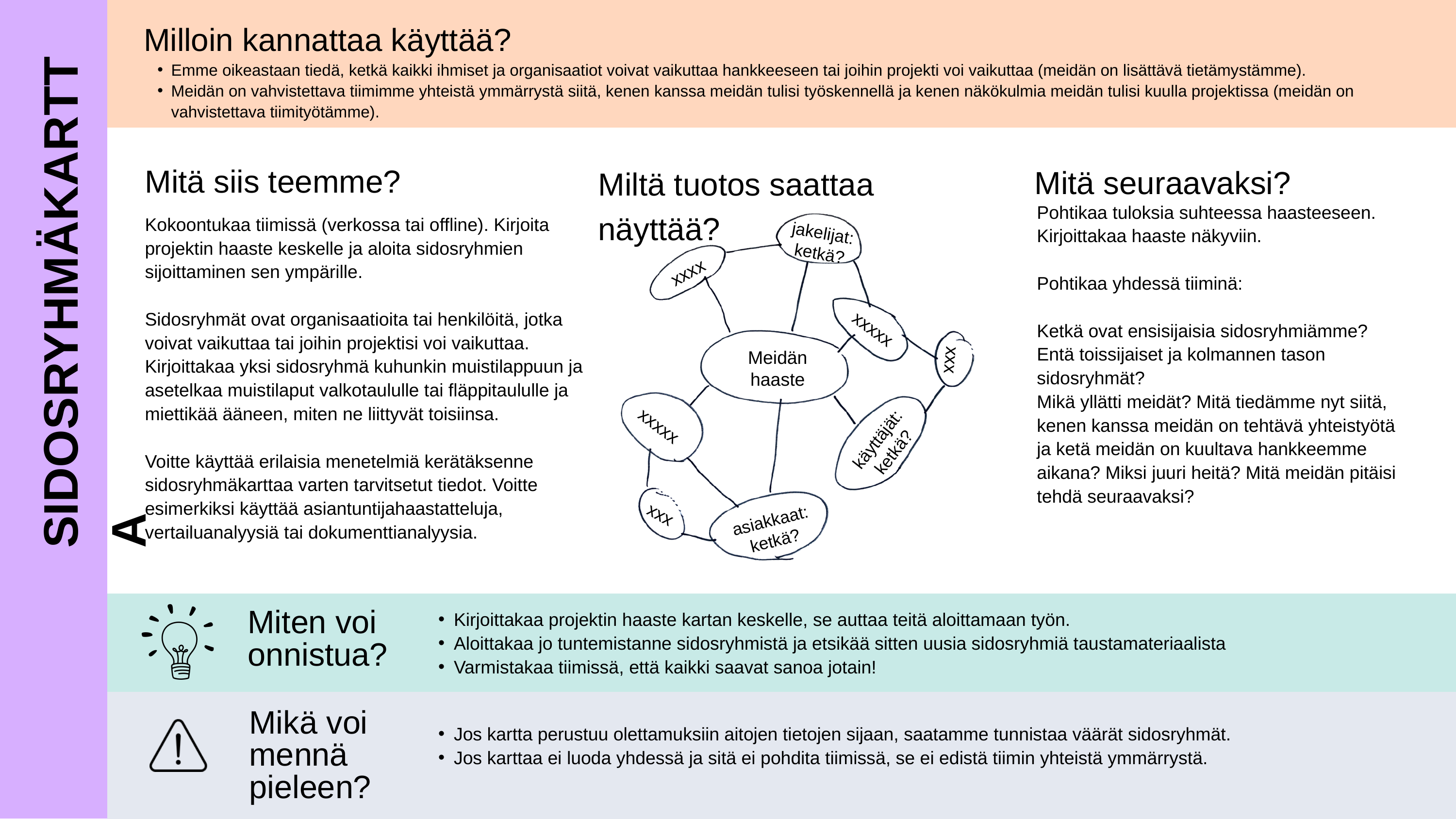

Milloin kannattaa käyttää?
Emme oikeastaan tiedä, ketkä kaikki ihmiset ja organisaatiot voivat vaikuttaa hankkeeseen tai joihin projekti voi vaikuttaa (meidän on lisättävä tietämystämme).
Meidän on vahvistettava tiimimme yhteistä ymmärrystä siitä, kenen kanssa meidän tulisi työskennellä ja kenen näkökulmia meidän tulisi kuulla projektissa (meidän on vahvistettava tiimityötämme).

Mitä siis teemme?
Mitä seuraavaksi?
Miltä tuotos saattaa näyttää?

Pohtikaa tuloksia suhteessa haasteeseen. Kirjoittakaa haaste näkyviin.

Pohtikaa yhdessä tiiminä:

Ketkä ovat ensisijaisia sidosryhmiämme? Entä toissijaiset ja kolmannen tason sidosryhmät?
Mikä yllätti meidät? Mitä tiedämme nyt siitä, kenen kanssa meidän on tehtävä yhteistyötä ja ketä meidän on kuultava hankkeemme aikana? Miksi juuri heitä? Mitä meidän pitäisi tehdä seuraavaksi?

Kokoontukaa tiimissä (verkossa tai offline). Kirjoita projektin haaste keskelle ja aloita sidosryhmien sijoittaminen sen ympärille.

Sidosryhmät ovat organisaatioita tai henkilöitä, jotka voivat vaikuttaa tai joihin projektisi voi vaikuttaa. Kirjoittakaa yksi sidosryhmä kuhunkin muistilappuun ja asetelkaa muistilaput valkotaululle tai fläppitaululle ja miettikää ääneen, miten ne liittyvät toisiinsa.

Voitte käyttää erilaisia menetelmiä kerätäksenne sidosryhmäkarttaa varten tarvitsetut tiedot. Voitte esimerkiksi käyttää asiantuntijahaastatteluja, vertailuanalyysiä tai dokumenttianalyysia.
jakelijat: ketkä?
SIDOSRYHMÄKARTTA
xxxx
xxxxx
Meidän haaste
xxx
xxxxx
käyttäjät: ketkä?
xxx
asiakkaat: ketkä?

Kirjoittakaa projektin haaste kartan keskelle, se auttaa teitä aloittamaan työn.
Aloittakaa jo tuntemistanne sidosryhmistä ja etsikää sitten uusia sidosryhmiä taustamateriaalista
Varmistakaa tiimissä, että kaikki saavat sanoa jotain!
Miten voi onnistua?
Mikä voi mennä pieleen?

Jos kartta perustuu olettamuksiin aitojen tietojen sijaan, saatamme tunnistaa väärät sidosryhmät.
Jos karttaa ei luoda yhdessä ja sitä ei pohdita tiimissä, se ei edistä tiimin yhteistä ymmärrystä.